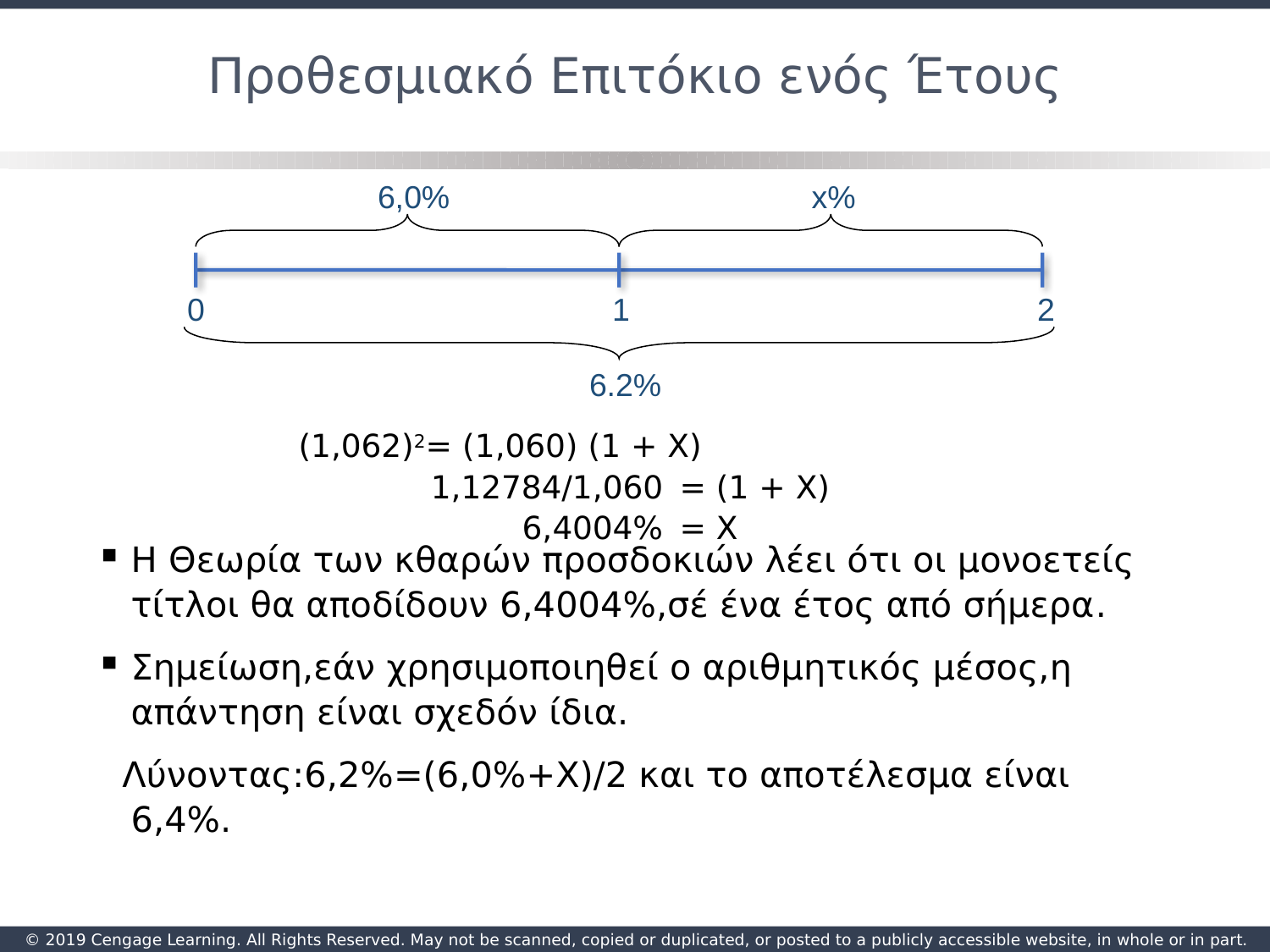

# Προθεσμιακό Επιτόκιο ενός Έτους

6,0%
x%

0                                              1                                              2
6.2%

Η Θεωρία των κθαρών προσδοκιών λέει ότι οι μονοετείς τίτλοι θα αποδίδουν 6,4004%,σέ ένα έτος από σήμερα.
Σημείωση,εάν χρησιμοποιηθεί ο αριθμητικός μέσος,η απάντηση είναι σχεδόν ίδια.
  Λύνοντας:6,2%=(6,0%+Χ)/2 και το αποτέλεσμα είναι 6,4%.

(1,062)2	= (1,060) (1 + X)
	1,12784/1,060	= (1 + X)
	6,4004%	= X